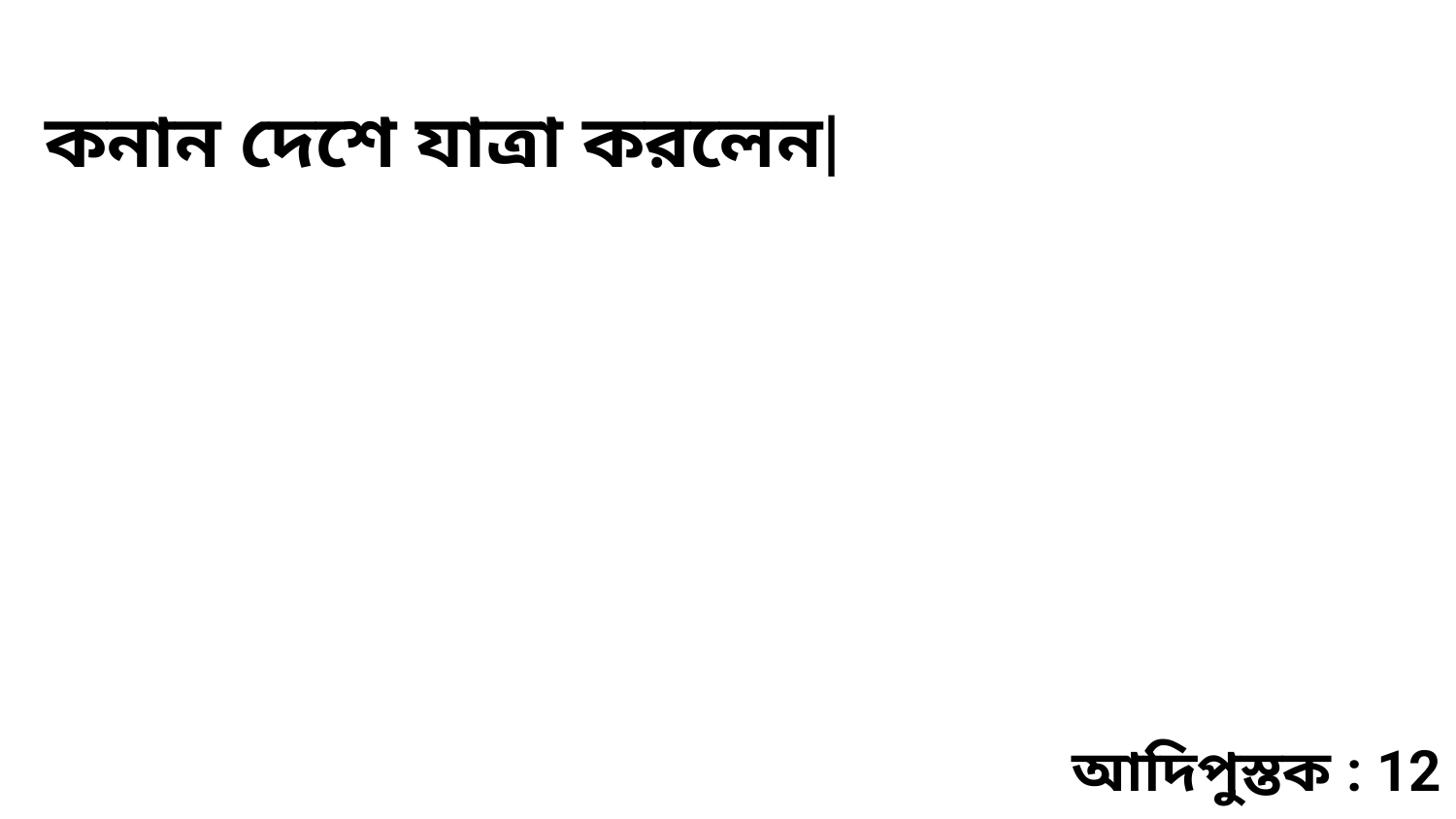

কনান দেশে যাত্রা করলেন|
আদিপুস্তক : 12